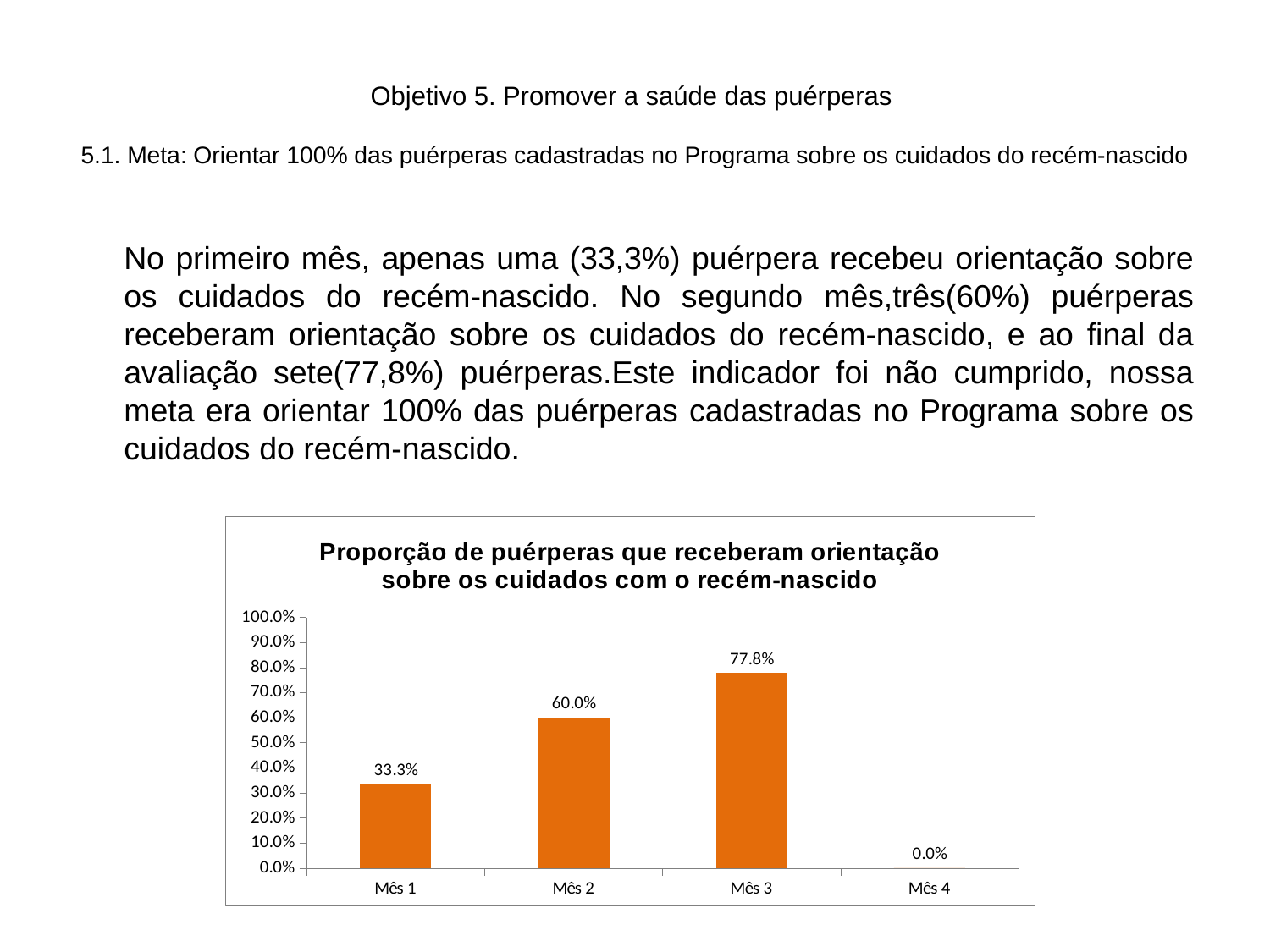

# Objetivo 5. Promover a saúde das puérperas 5.1. Meta: Orientar 100% das puérperas cadastradas no Programa sobre os cuidados do recém-nascido
	No primeiro mês, apenas uma (33,3%) puérpera recebeu orientação sobre os cuidados do recém-nascido. No segundo mês,três(60%) puérperas receberam orientação sobre os cuidados do recém-nascido, e ao final da avaliação sete(77,8%) puérperas.Este indicador foi não cumprido, nossa meta era orientar 100% das puérperas cadastradas no Programa sobre os cuidados do recém-nascido.

### Chart: Proporção de puérperas que receberam orientação sobre os cuidados com o recém-nascido

| Category | Proporção de puérperas que receberam orientação sobre os cuidados com o recém-nascido |
|---|---|
| Mês 1 | 0.3333333333333333 |
| Mês 2 | 0.6000000000000006 |
| Mês 3 | 0.7777777777777795 |
| Mês 4 | 0.0 |